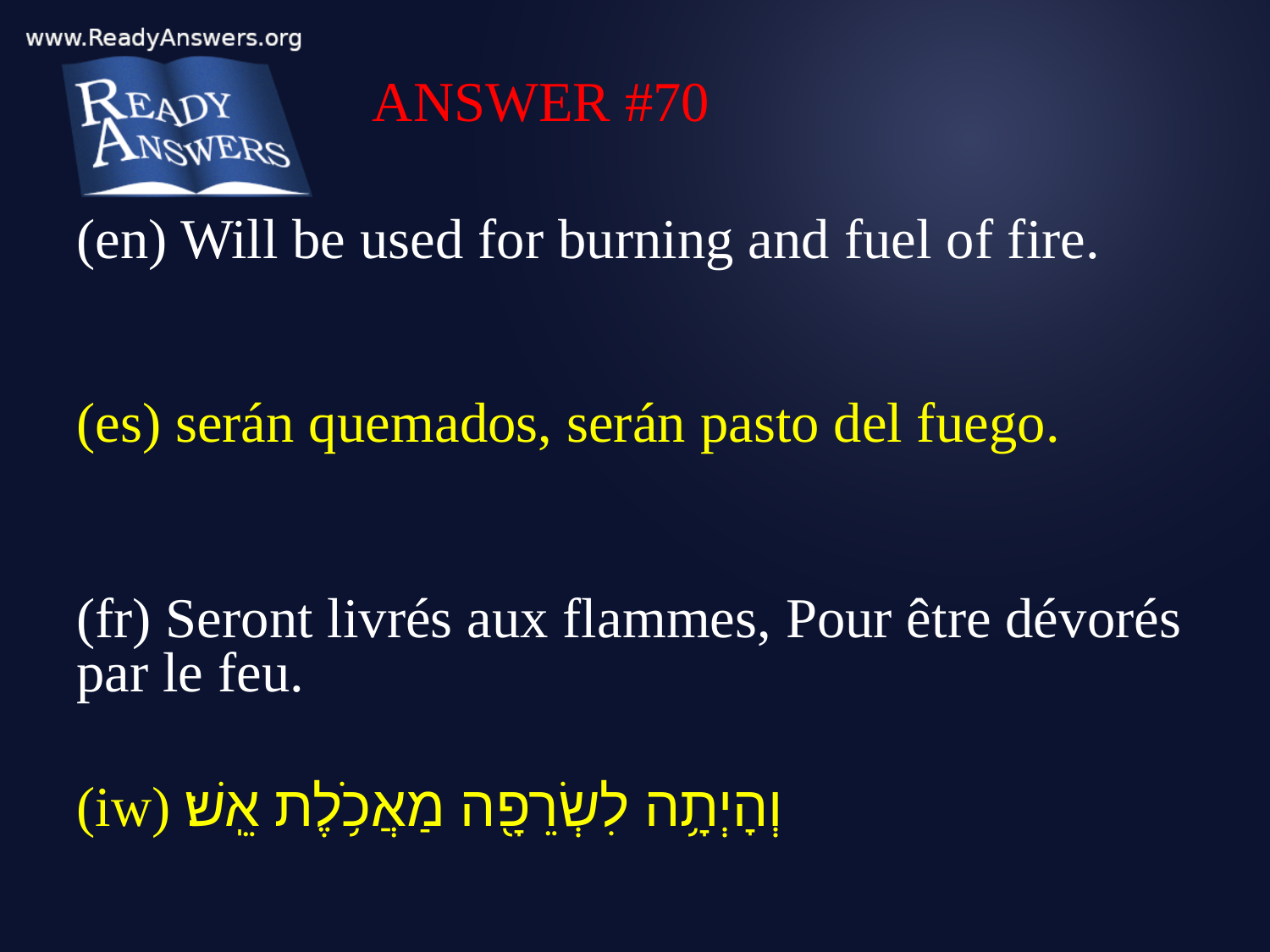

ANSWER #70
(en) Will be used for burning and fuel of fire.
(es) serán quemados, serán pasto del fuego.
(fr) Seront livrés aux flammes, Pour être dévorés par le feu.
(iw) וְהָיְתָ֥ה לִשְׂרֵפָ֖ה מַאֲכֹ֥לֶת אֵֽשׁ׃